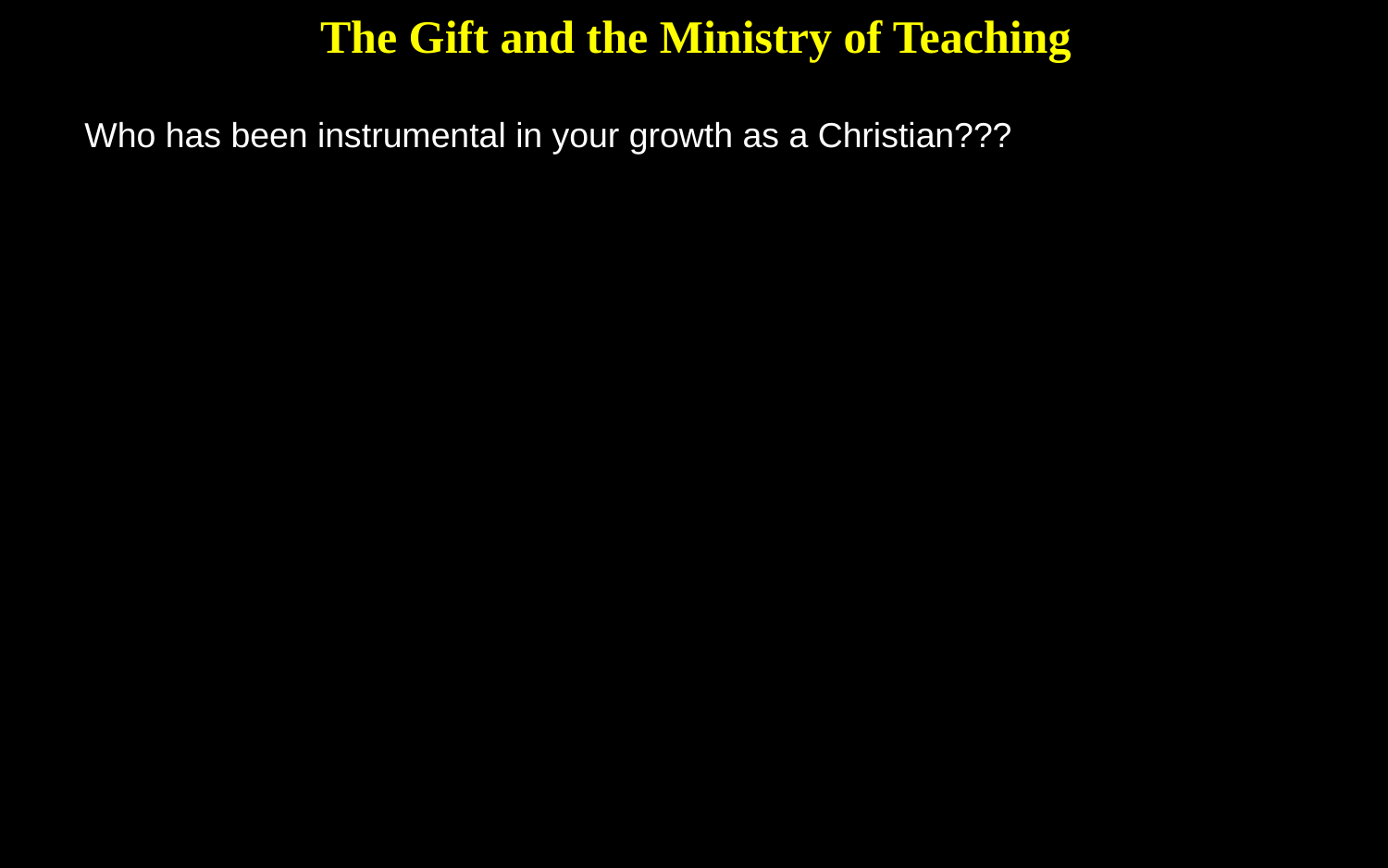

The Gift and the Ministry of Teaching
Who has been instrumental in your growth as a Christian???